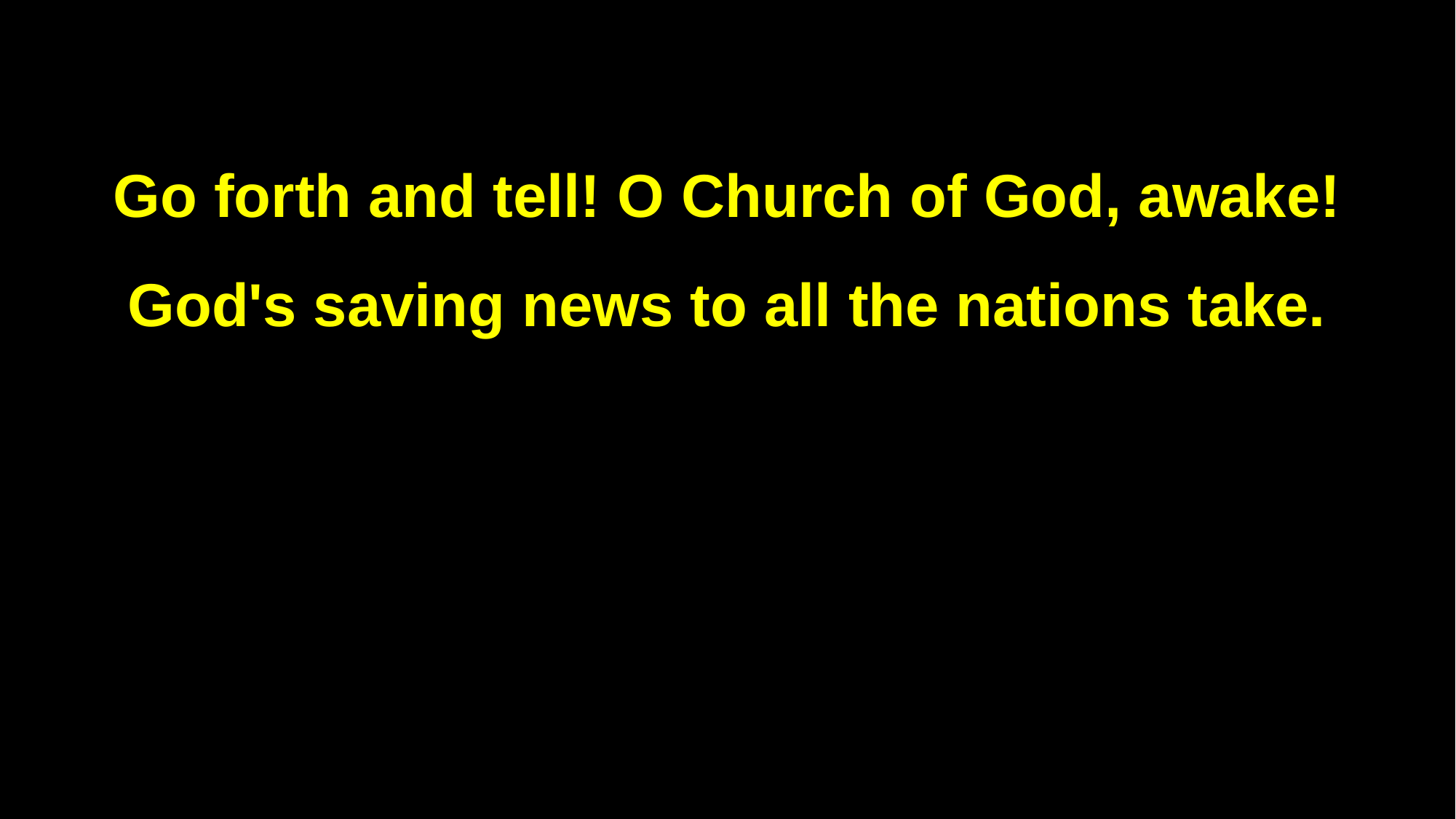

Go forth and tell! O Church of God, awake!
God's saving news to all the nations take.